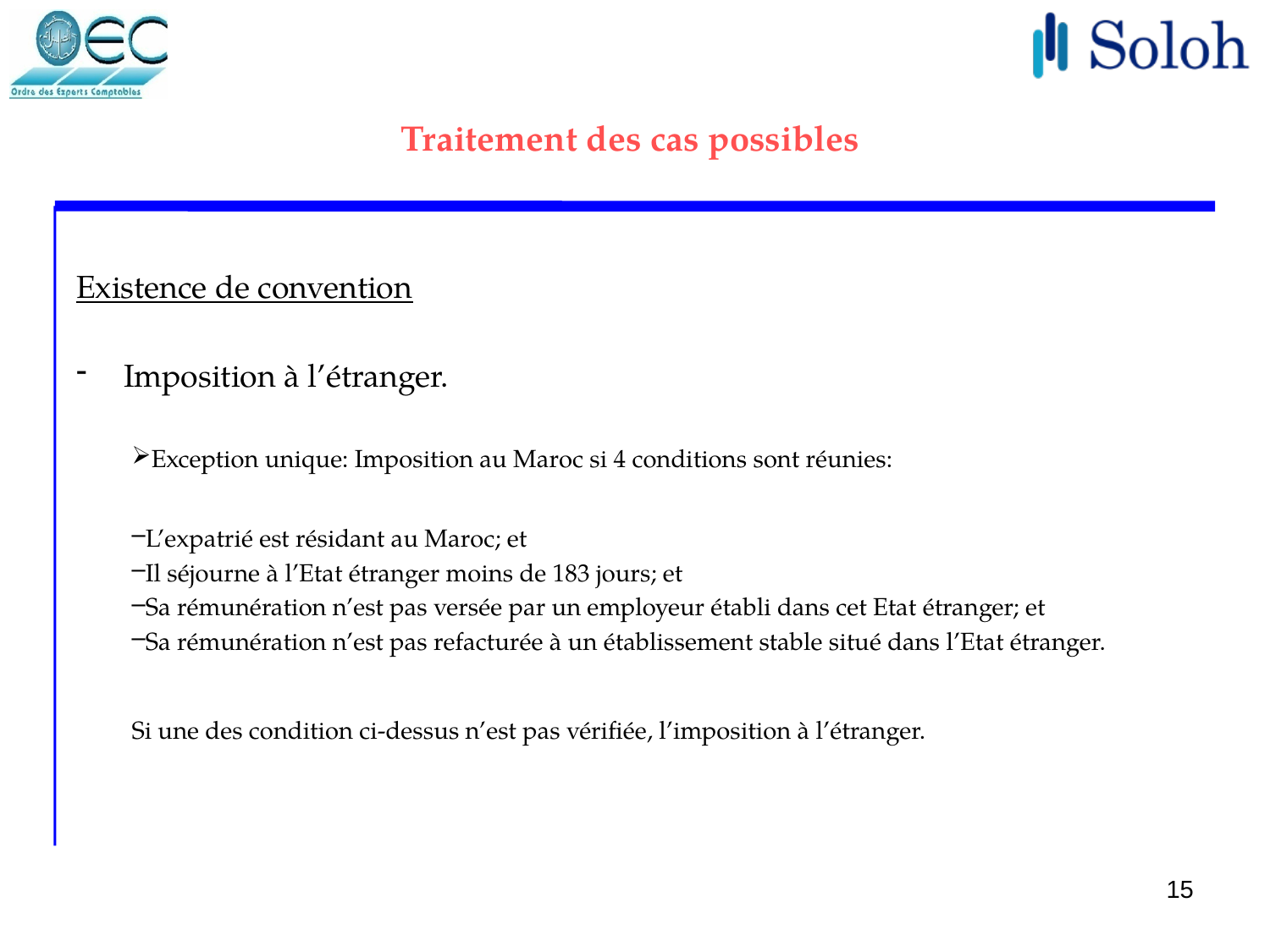

# Traitement des cas possibles

Existence de convention

Imposition à l’étranger.

Exception unique: Imposition au Maroc si 4 conditions sont réunies:

L’expatrié est résidant au Maroc; et
Il séjourne à l’Etat étranger moins de 183 jours; et
Sa rémunération n’est pas versée par un employeur établi dans cet Etat étranger; et
Sa rémunération n’est pas refacturée à un établissement stable situé dans l’Etat étranger.

Si une des condition ci-dessus n’est pas vérifiée, l’imposition à l’étranger.
15